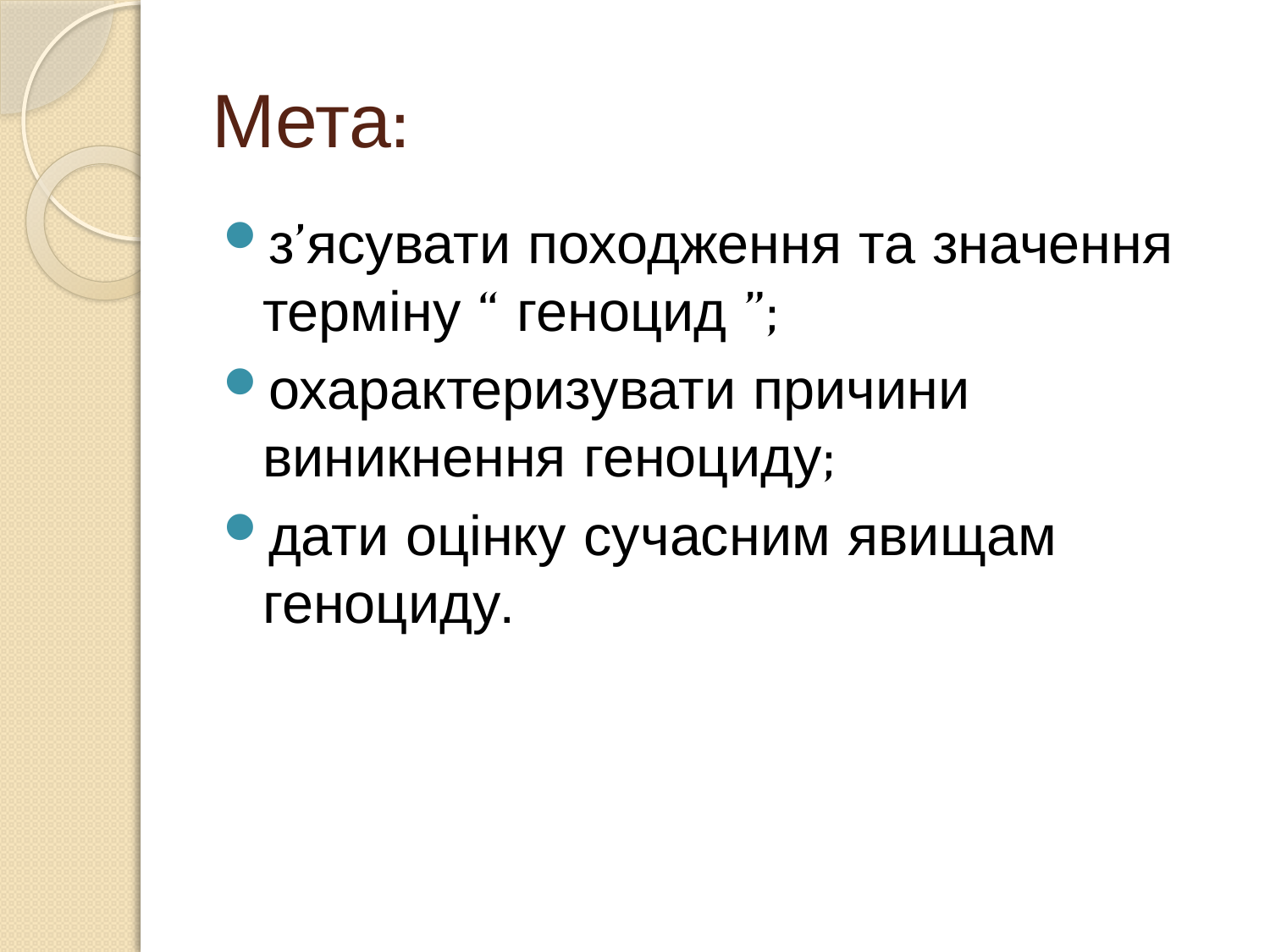

# Мета:
з’ясувати походження та значення терміну “ геноцид ”;
охарактеризувати причини виникнення геноциду;
дати оцінку сучасним явищам геноциду.